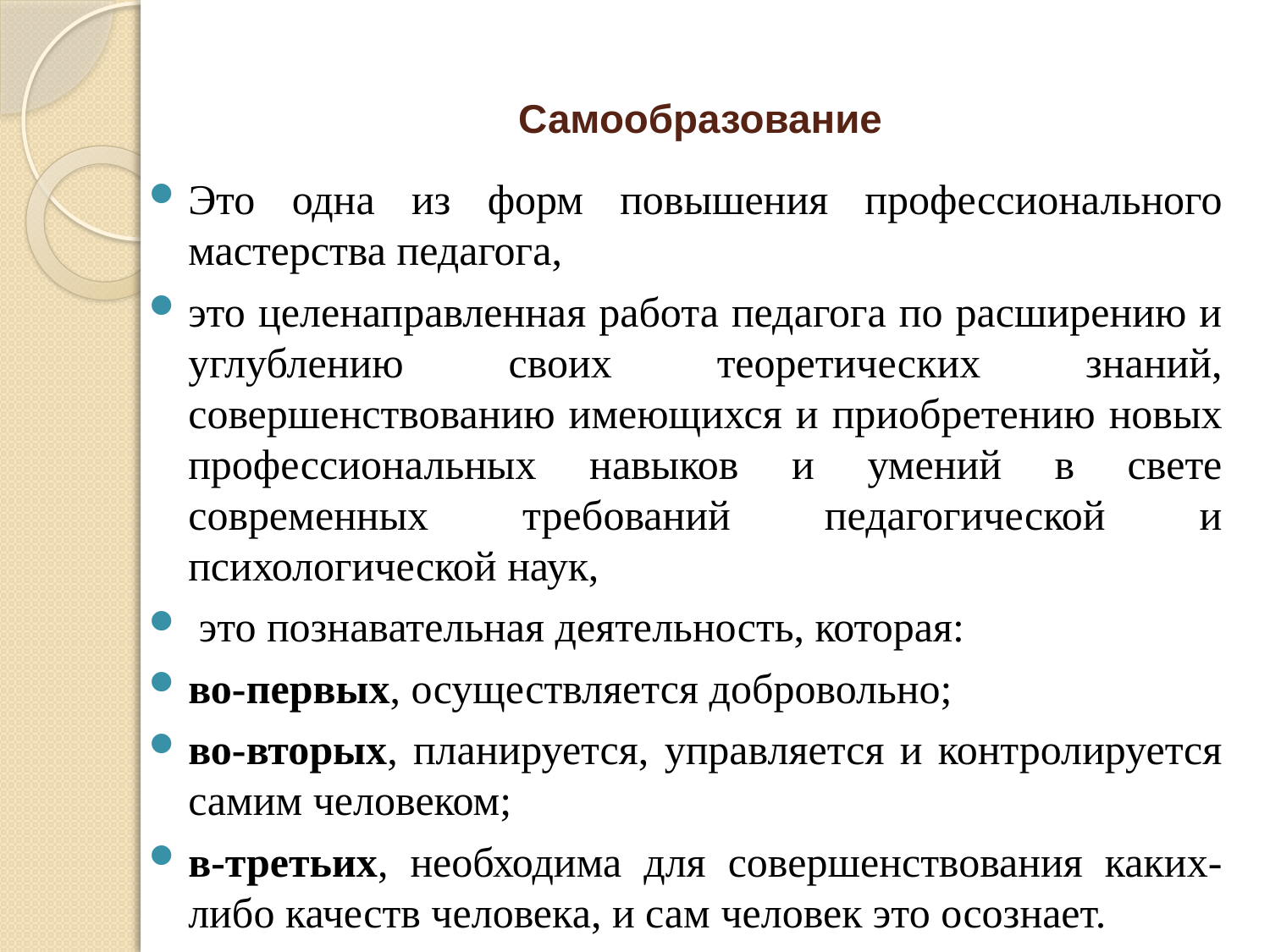

# Самообразование
Это одна из форм повышения профессионального мастерства педагога,
это целенаправленная работа педагога по расширению и углублению своих теоретических знаний, совершенствованию имеющихся и приобретению новых профессиональных навыков и умений в свете современных требований педагогической и психологической наук,
 это познавательная деятельность, которая:
во-первых, осуществляется добровольно;
во-вторых, планируется, управляется и контролируется самим человеком;
в-третьих, необходима для совершенствования каких-либо качеств человека, и сам человек это осознает.